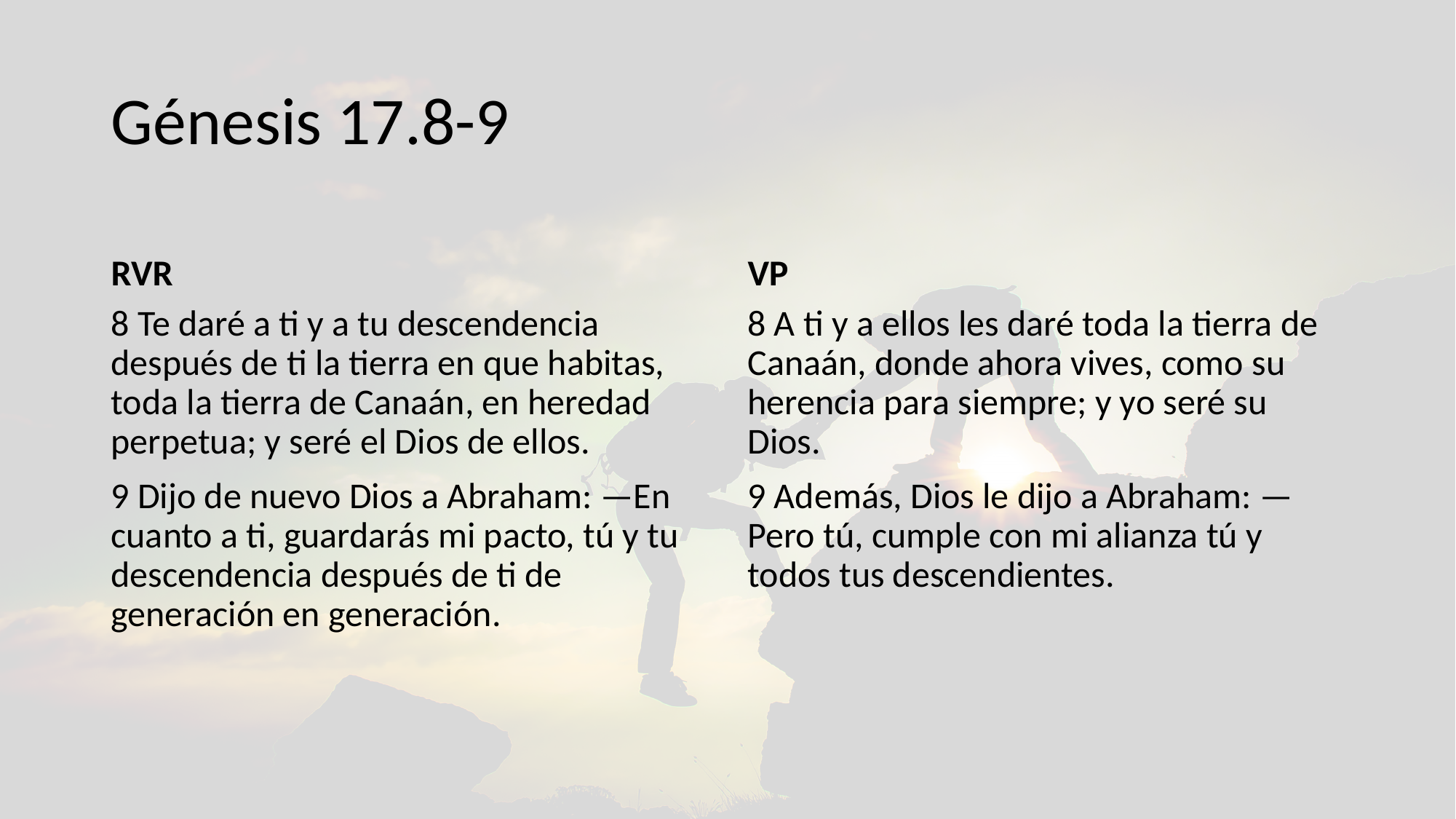

# Génesis 17.8-9
RVR
VP
8 Te daré a ti y a tu descendencia después de ti la tierra en que habitas, toda la tierra de Canaán, en heredad perpetua; y seré el Dios de ellos.
9 Dijo de nuevo Dios a Abraham: —En cuanto a ti, guardarás mi pacto, tú y tu descendencia después de ti de generación en generación.
8 A ti y a ellos les daré toda la tierra de Canaán, donde ahora vives, como su herencia para siempre; y yo seré su Dios.
9 Además, Dios le dijo a Abraham: —Pero tú, cumple con mi alianza tú y todos tus descendientes.